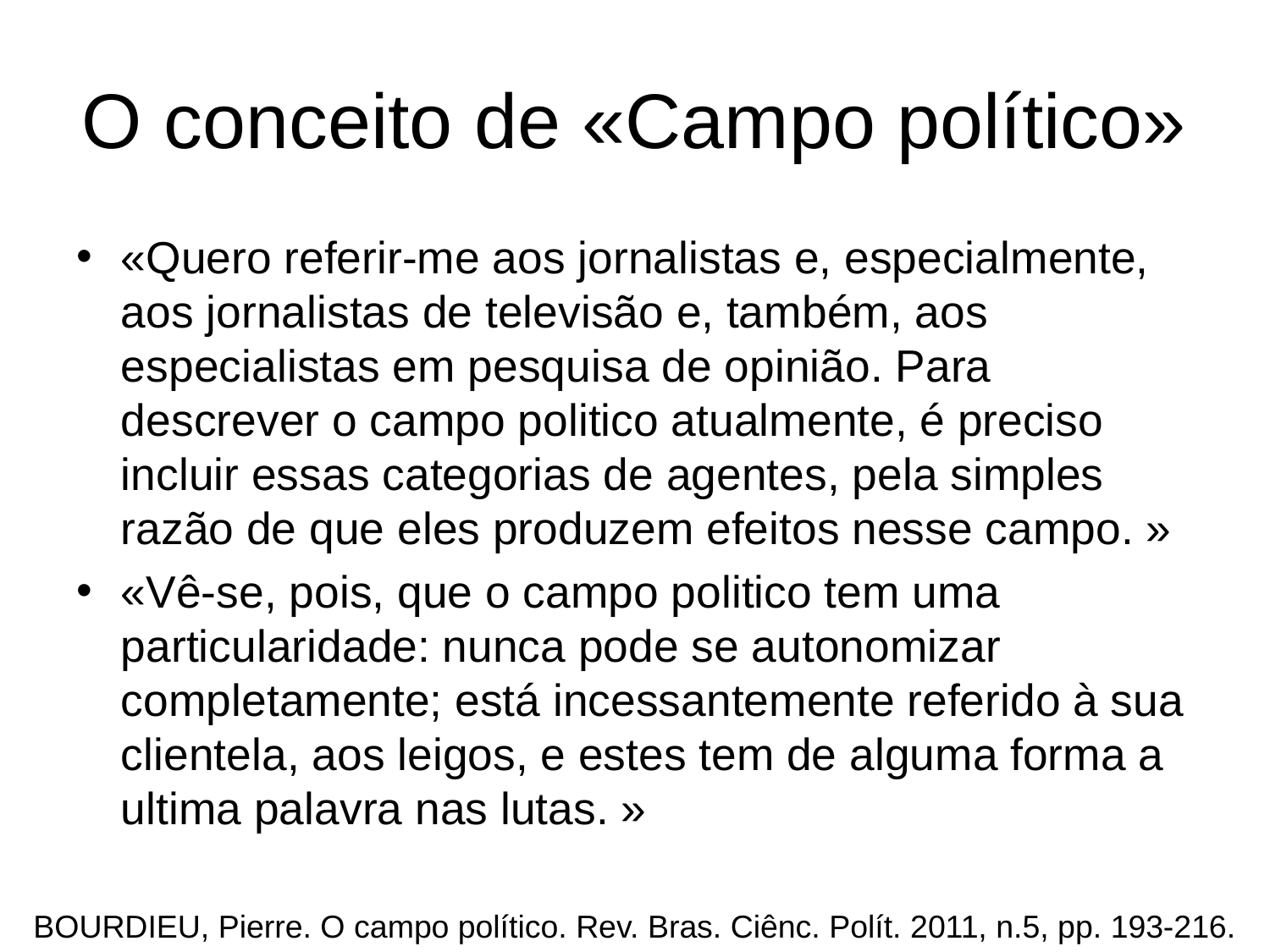

# O conceito de «Campo político»
«Quero referir-me aos jornalistas e, especialmente, aos jornalistas de televisão e, também, aos especialistas em pesquisa de opinião. Para descrever o campo politico atualmente, é preciso incluir essas categorias de agentes, pela simples razão de que eles produzem efeitos nesse campo. »
«Vê-se, pois, que o campo politico tem uma particularidade: nunca pode se autonomizar completamente; está incessantemente referido à sua clientela, aos leigos, e estes tem de alguma forma a ultima palavra nas lutas. »

BOURDIEU, Pierre. O campo político. Rev. Bras. Ciênc. Polít. 2011, n.5, pp. 193-216.